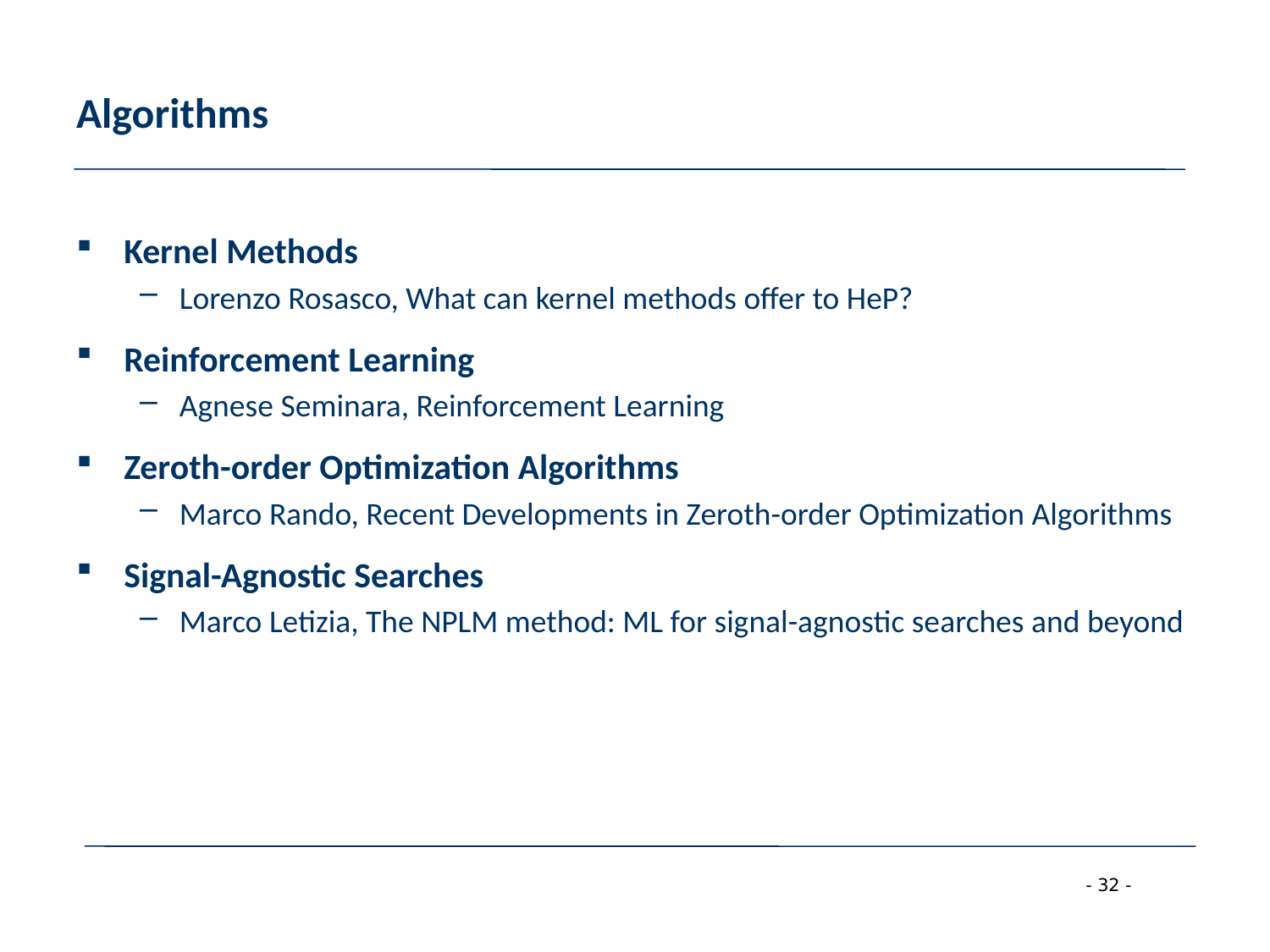

# Algorithms
Kernel Methods
Lorenzo Rosasco, What can kernel methods offer to HeP?
Reinforcement Learning
Agnese Seminara, Reinforcement Learning
Zeroth-order Optimization Algorithms
Marco Rando, Recent Developments in Zeroth-order Optimization Algorithms
Signal-Agnostic Searches
Marco Letizia, The NPLM method: ML for signal-agnostic searches and beyond